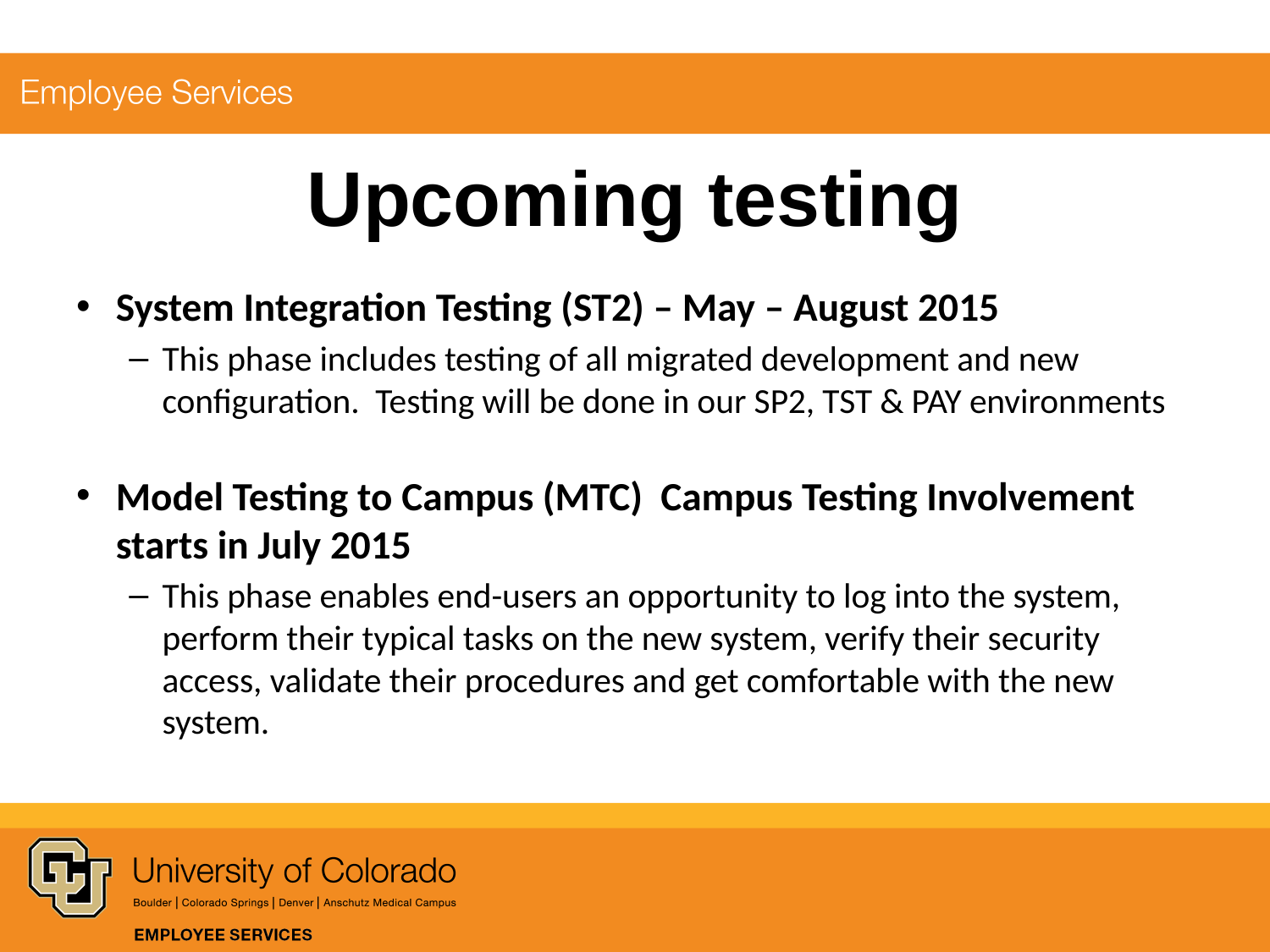

# Upcoming testing
System Integration Testing (ST2) – May – August 2015
This phase includes testing of all migrated development and new configuration.  Testing will be done in our SP2, TST & PAY environments
Model Testing to Campus (MTC)  Campus Testing Involvement starts in July 2015
This phase enables end-users an opportunity to log into the system, perform their typical tasks on the new system, verify their security access, validate their procedures and get comfortable with the new system.